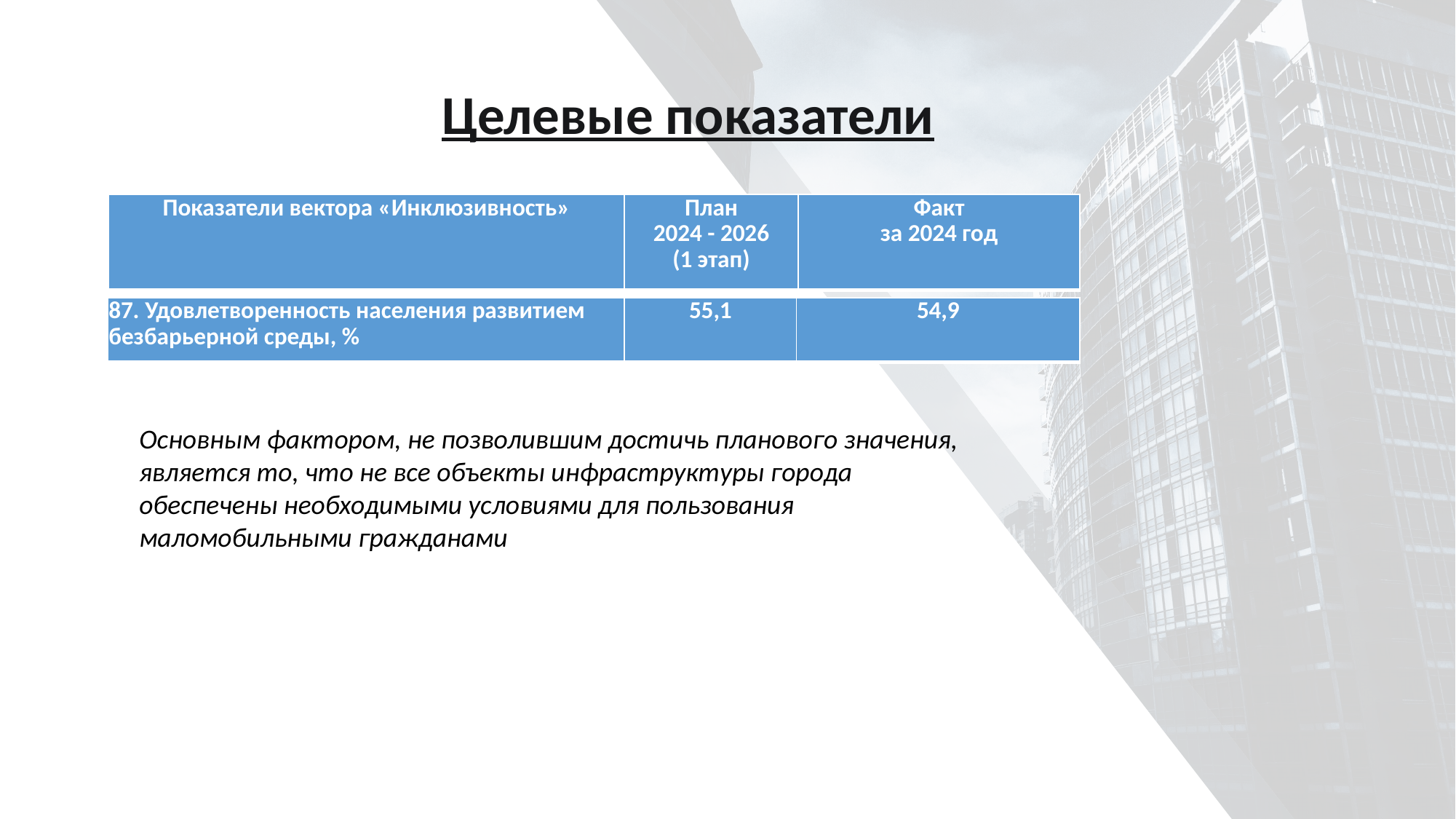

Целевые показатели
| Показатели вектора «Инклюзивность» | План 2024 - 2026 (1 этап) | Факт за 2024 год |
| --- | --- | --- |
| 87. Удовлетворенность населения развитием безбарьерной среды, % | 55,1 | 54,9 |
| --- | --- | --- |
Основным фактором, не позволившим достичь планового значения,  является то, что не все объекты инфраструктуры города обеспечены необходимыми условиями для пользования маломобильными гражданами